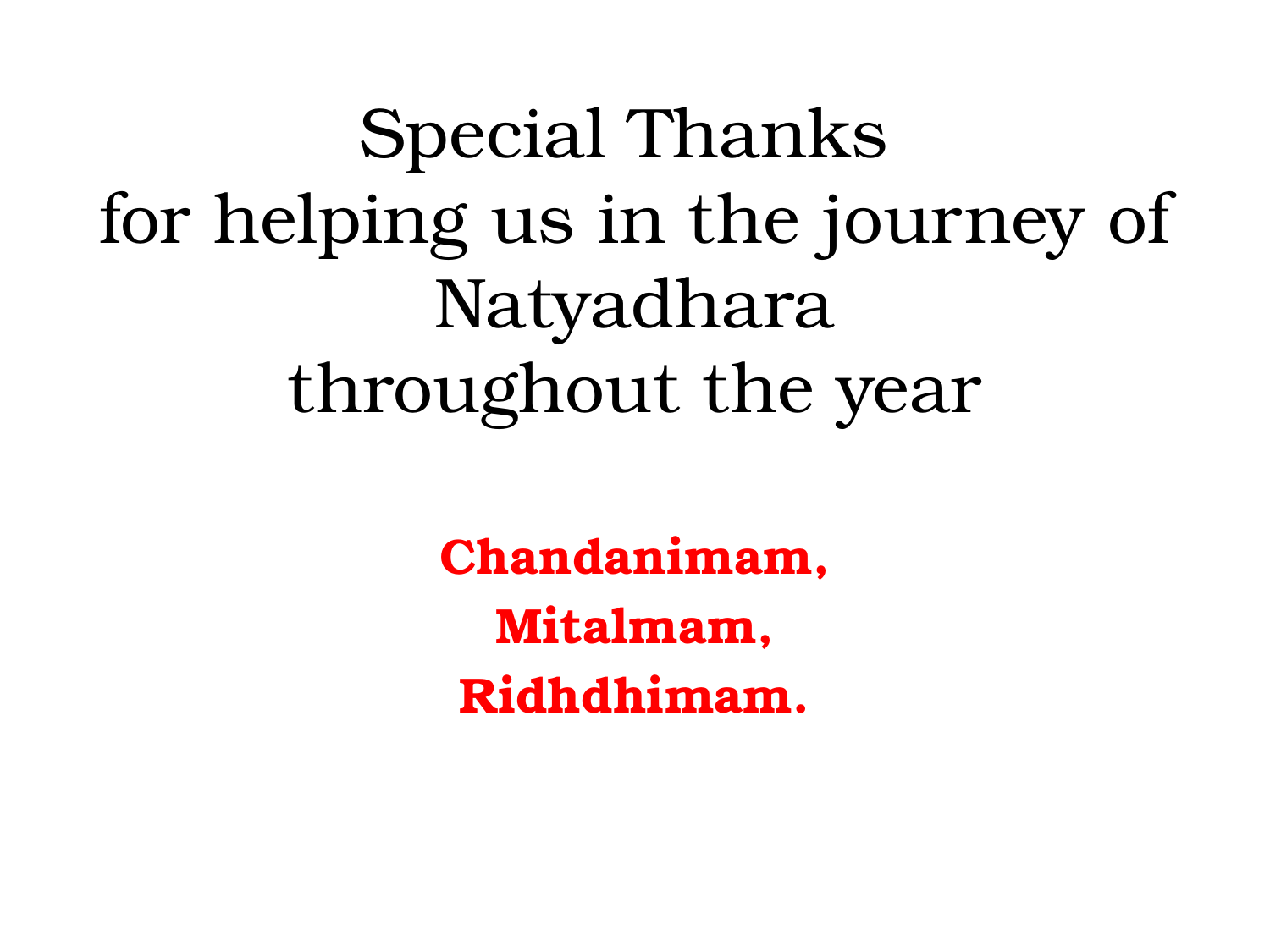

# Special Thanks for helping us in the journey of Natyadhara throughout the year
Chandanimam,
Mitalmam,
Ridhdhimam.